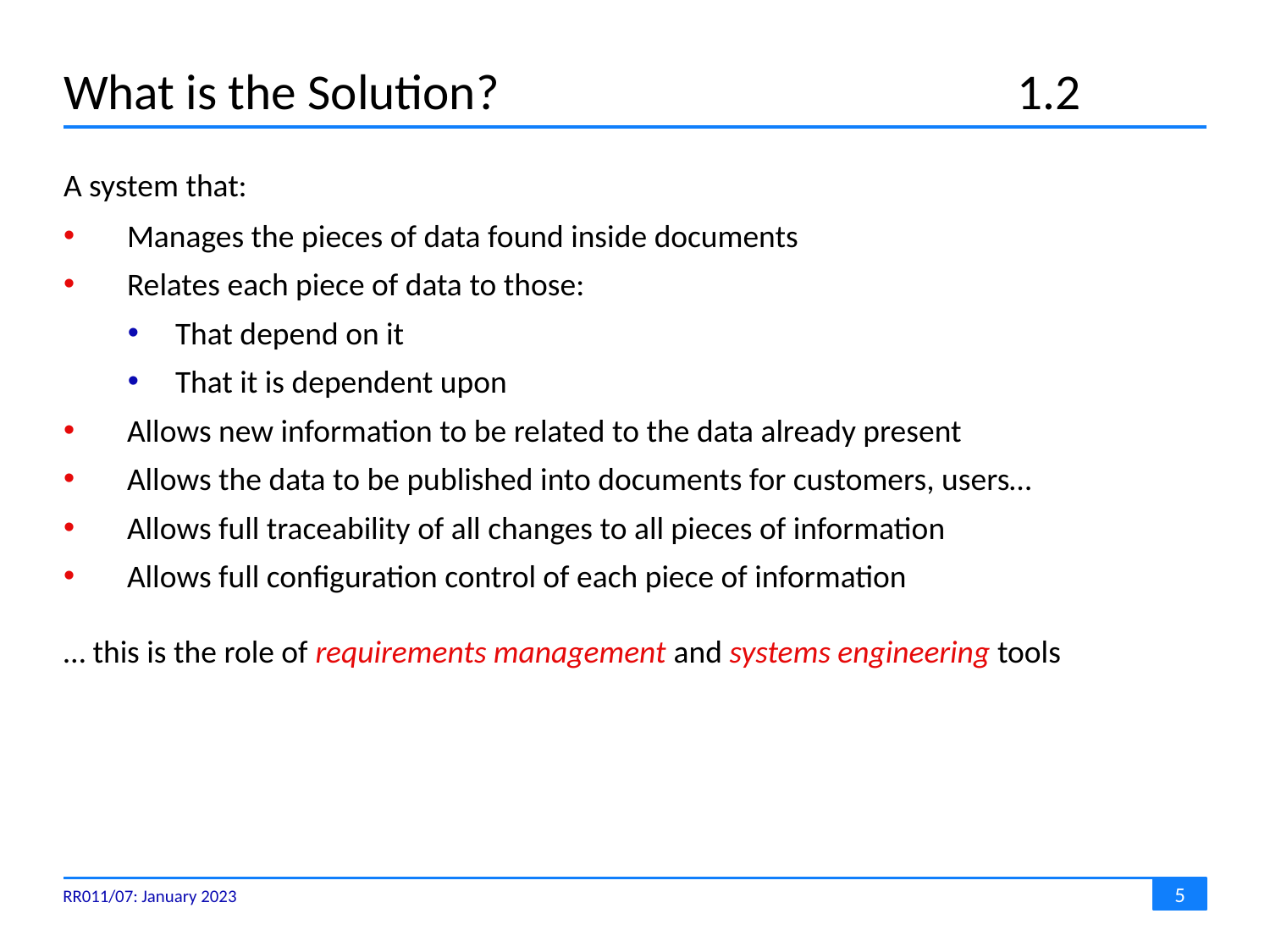

# What is the Solution?	1.2
A system that:
Manages the pieces of data found inside documents
Relates each piece of data to those:
That depend on it
That it is dependent upon
Allows new information to be related to the data already present
Allows the data to be published into documents for customers, users…
Allows full traceability of all changes to all pieces of information
Allows full configuration control of each piece of information
… this is the role of requirements management and systems engineering tools